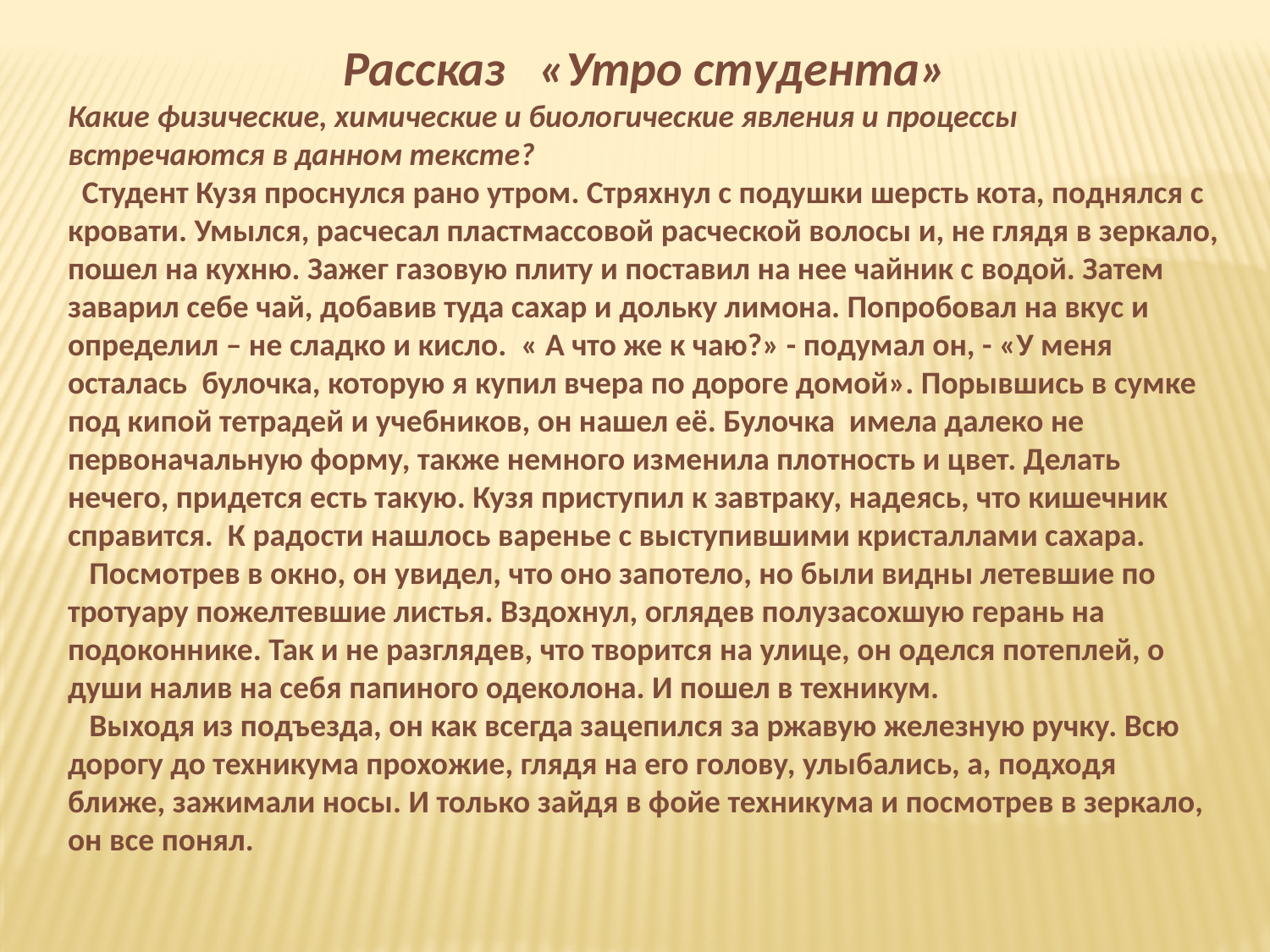

Рассказ   «Утро студента»
Какие физические, химические и биологические явления и процессы встречаются в данном тексте?
  Студент Кузя проснулся рано утром. Стряхнул с подушки шерсть кота, поднялся с кровати. Умылся, расчесал пластмассовой расческой волосы и, не глядя в зеркало, пошел на кухню. Зажег газовую плиту и поставил на нее чайник с водой. Затем заварил себе чай, добавив туда сахар и дольку лимона. Попробовал на вкус и определил – не сладко и кисло.  « А что же к чаю?» - подумал он, - «У меня осталась  булочка, которую я купил вчера по дороге домой». Порывшись в сумке под кипой тетрадей и учебников, он нашел её. Булочка  имела далеко не первоначальную форму, также немного изменила плотность и цвет. Делать нечего, придется есть такую. Кузя приступил к завтраку, надеясь, что кишечник справится.  К радости нашлось варенье с выступившими кристаллами сахара.
   Посмотрев в окно, он увидел, что оно запотело, но были видны летевшие по тротуару пожелтевшие листья. Вздохнул, оглядев полузасохшую герань на подоконнике. Так и не разглядев, что творится на улице, он оделся потеплей, о души налив на себя папиного одеколона. И пошел в техникум.
   Выходя из подъезда, он как всегда зацепился за ржавую железную ручку. Всю дорогу до техникума прохожие, глядя на его голову, улыбались, а, подходя ближе, зажимали носы. И только зайдя в фойе техникума и посмотрев в зеркало, он все понял.